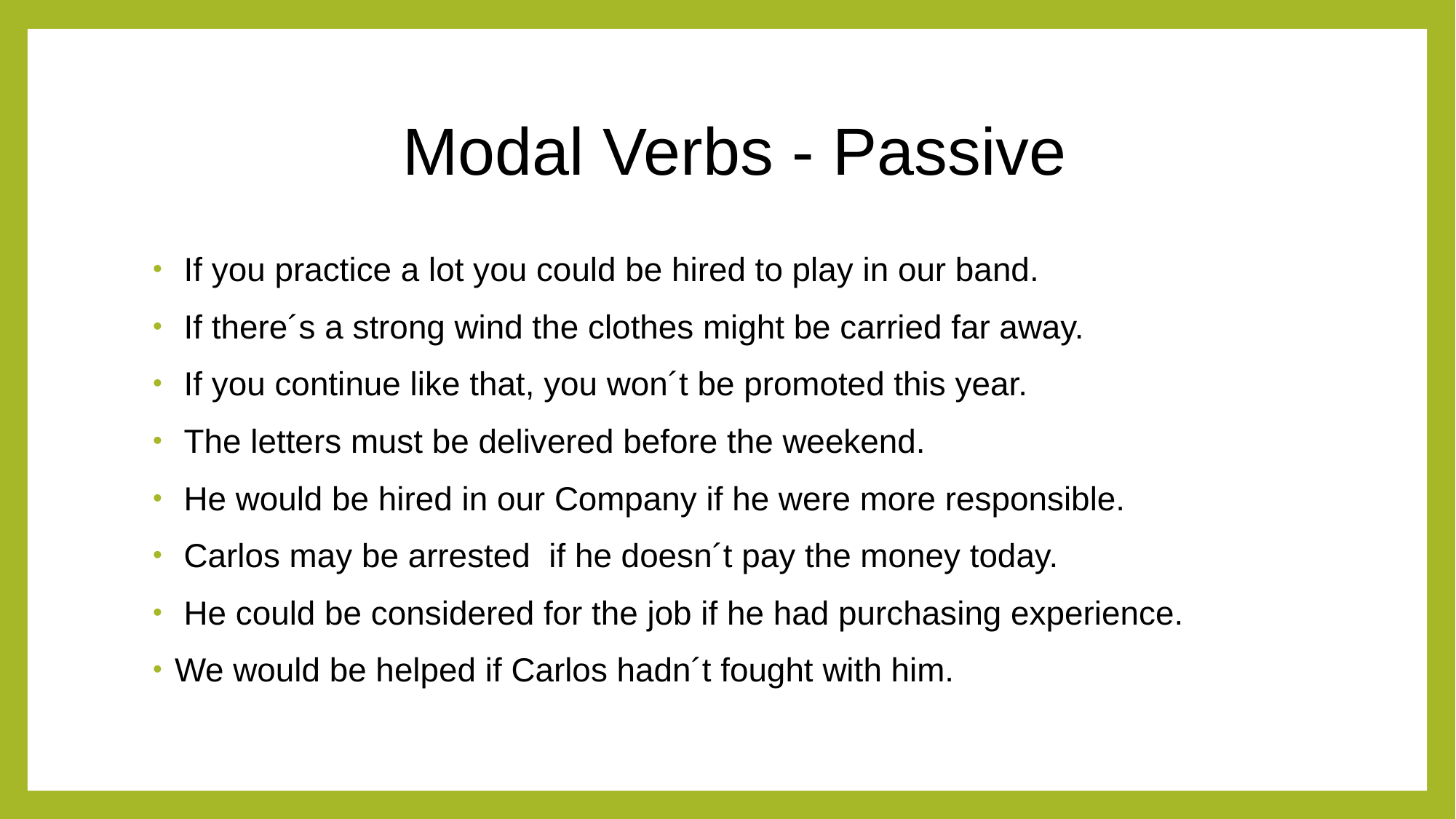

# Modal Verbs - Passive
 If you practice a lot you could be hired to play in our band.
 If there´s a strong wind the clothes might be carried far away.
 If you continue like that, you won´t be promoted this year.
 The letters must be delivered before the weekend.
 He would be hired in our Company if he were more responsible.
 Carlos may be arrested  if he doesn´t pay the money today.
 He could be considered for the job if he had purchasing experience.
We would be helped if Carlos hadn´t fought with him.